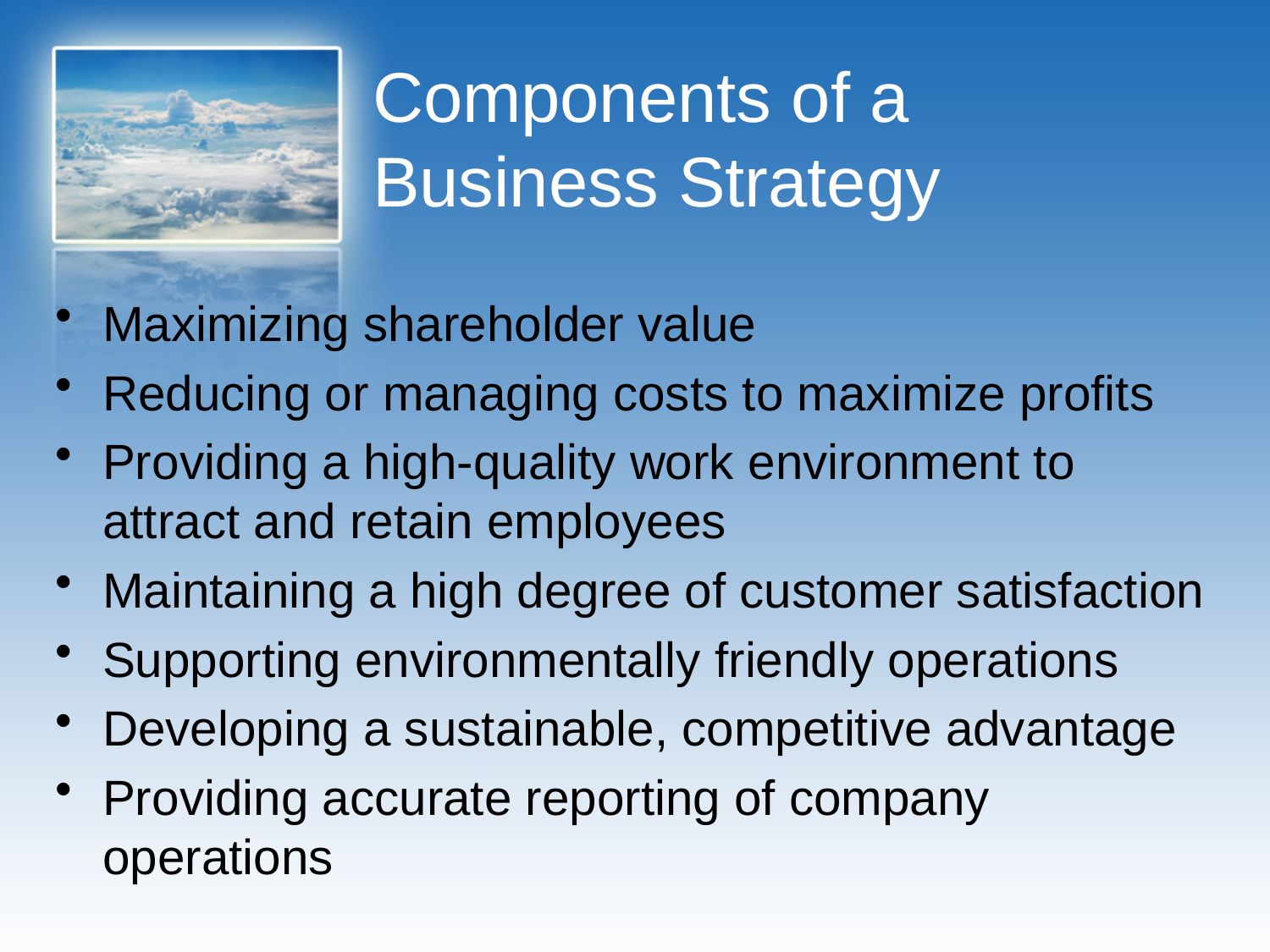

# Components of a Business Strategy
Maximizing shareholder value
Reducing or managing costs to maximize profits
Providing a high-quality work environment to attract and retain employees
Maintaining a high degree of customer satisfaction
Supporting environmentally friendly operations
Developing a sustainable, competitive advantage
Providing accurate reporting of company operations